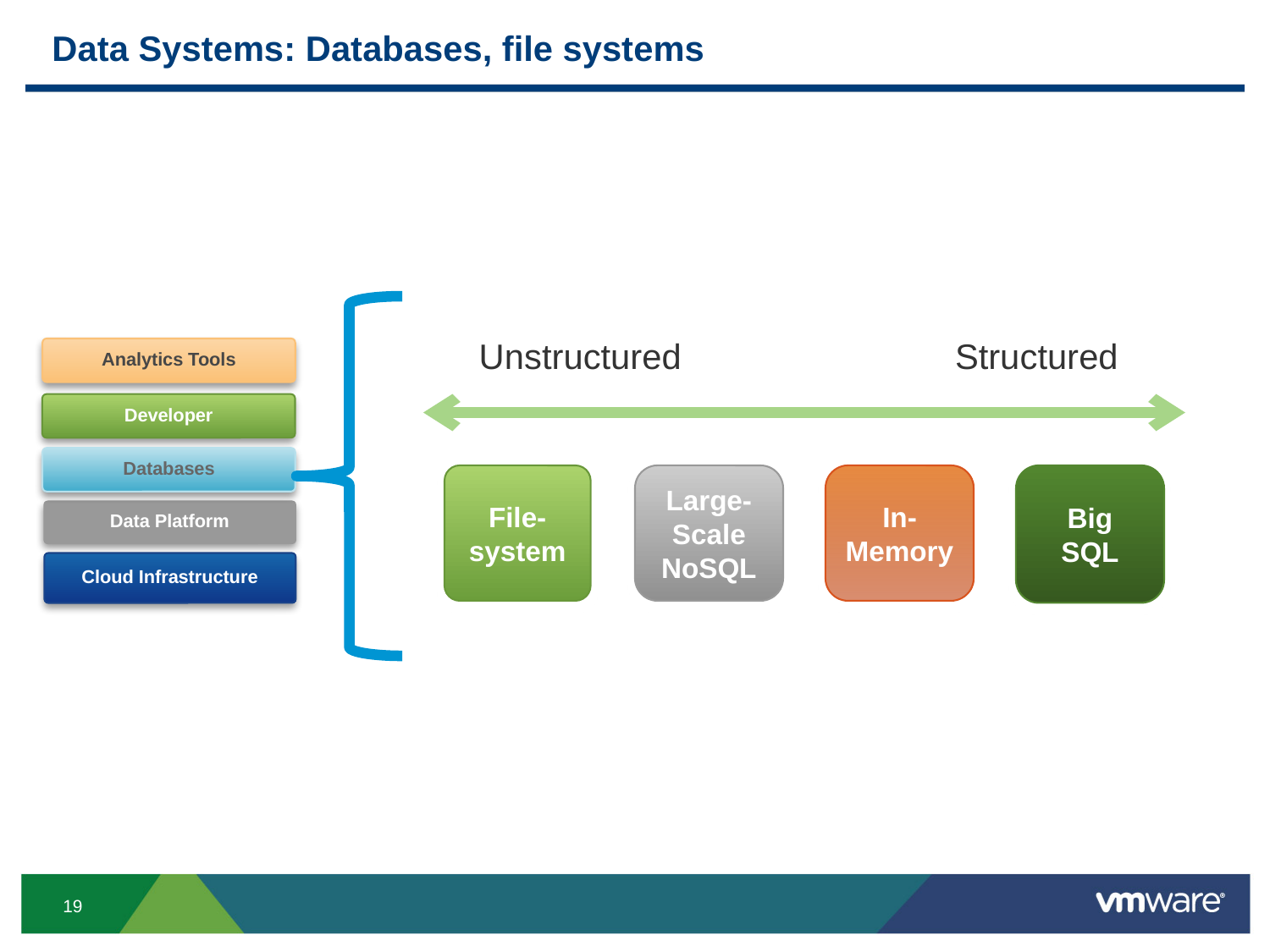

# Data Systems: Databases, file systems

Unstructured
Structured
Analytics Tools
Developer
Databases
Data Platform
Cloud Infrastructure
File-system
Large-Scale
NoSQL
In-Memory
Big SQL